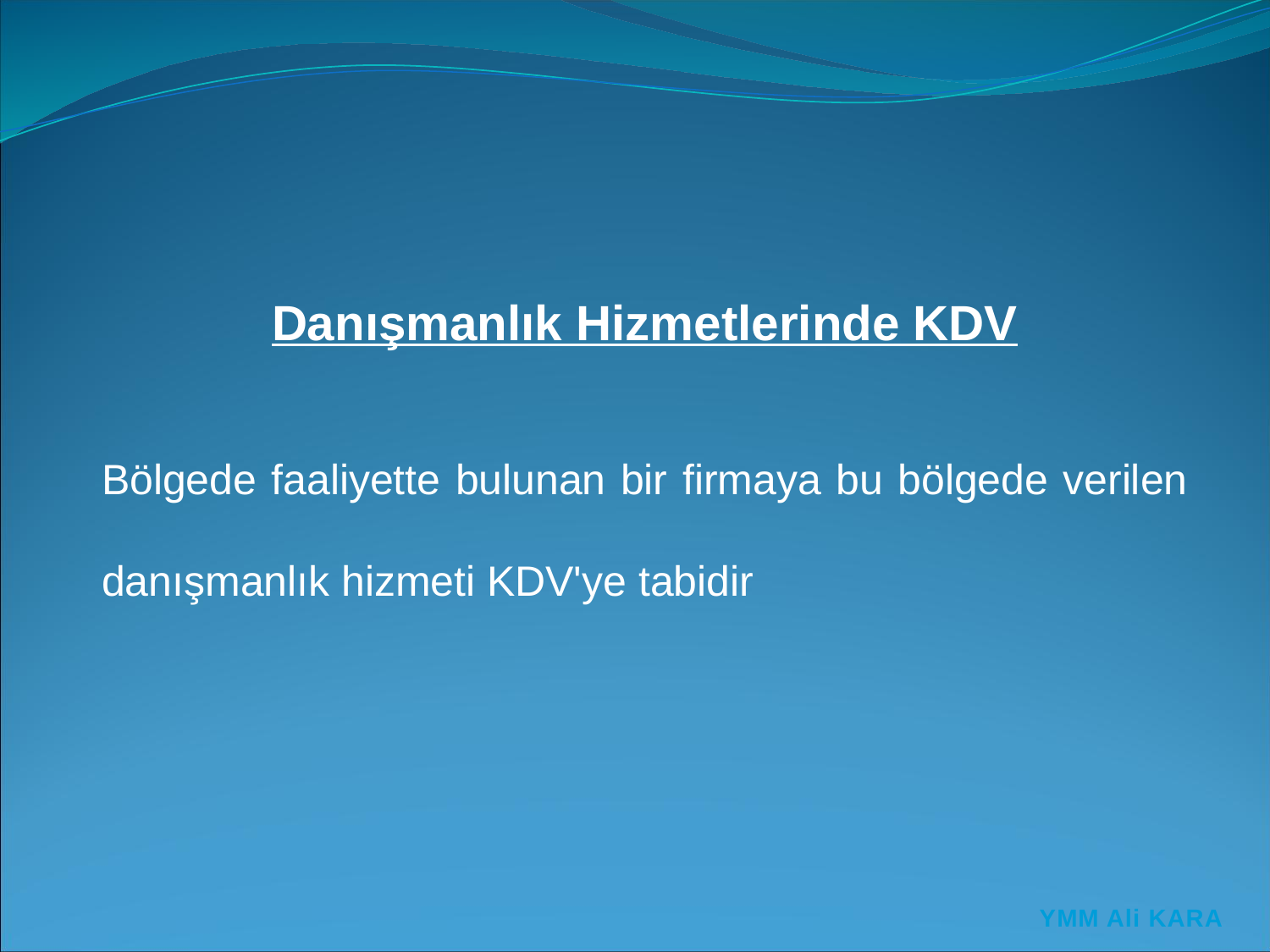

Danışmanlık Hizmetlerinde KDV

Bölgede faaliyette bulunan bir firmaya bu bölgede verilen danışmanlık hizmeti KDV'ye tabidir

YMM Ali KARA